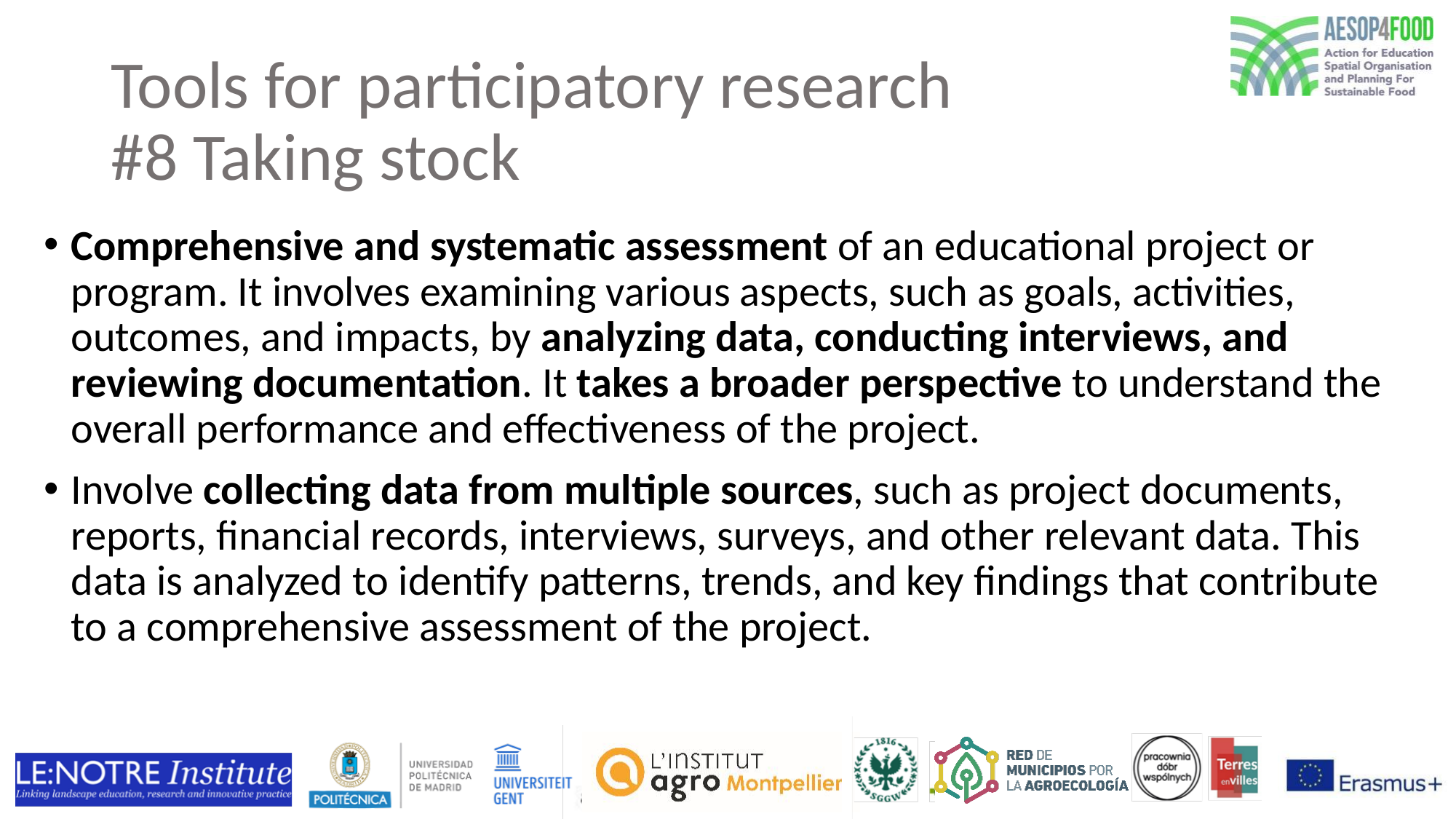

# Tools for participatory research #8 Taking stock
Comprehensive and systematic assessment of an educational project or program. It involves examining various aspects, such as goals, activities, outcomes, and impacts, by analyzing data, conducting interviews, and reviewing documentation. It takes a broader perspective to understand the overall performance and effectiveness of the project.
Involve collecting data from multiple sources, such as project documents, reports, financial records, interviews, surveys, and other relevant data. This data is analyzed to identify patterns, trends, and key findings that contribute to a comprehensive assessment of the project.